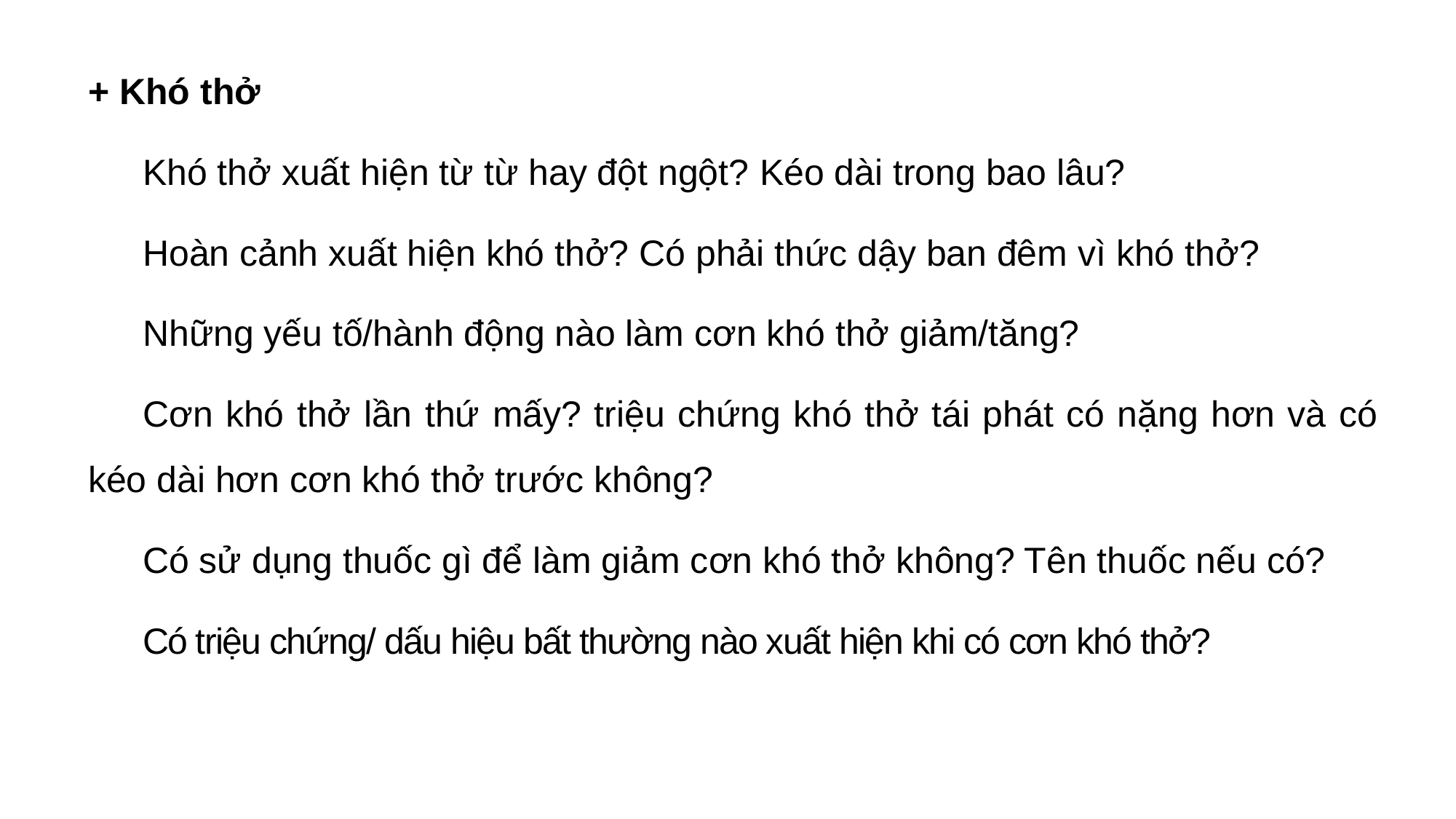

+ Khó thở
Khó thở xuất hiện từ từ hay đột ngột? Kéo dài trong bao lâu?
Hoàn cảnh xuất hiện khó thở? Có phải thức dậy ban đêm vì khó thở?
Những yếu tố/hành động nào làm cơn khó thở giảm/tăng?
Cơn khó thở lần thứ mấy? triệu chứng khó thở tái phát có nặng hơn và có kéo dài hơn cơn khó thở trước không?
Có sử dụng thuốc gì để làm giảm cơn khó thở không? Tên thuốc nếu có?
Có triệu chứng/ dấu hiệu bất thường nào xuất hiện khi có cơn khó thở?